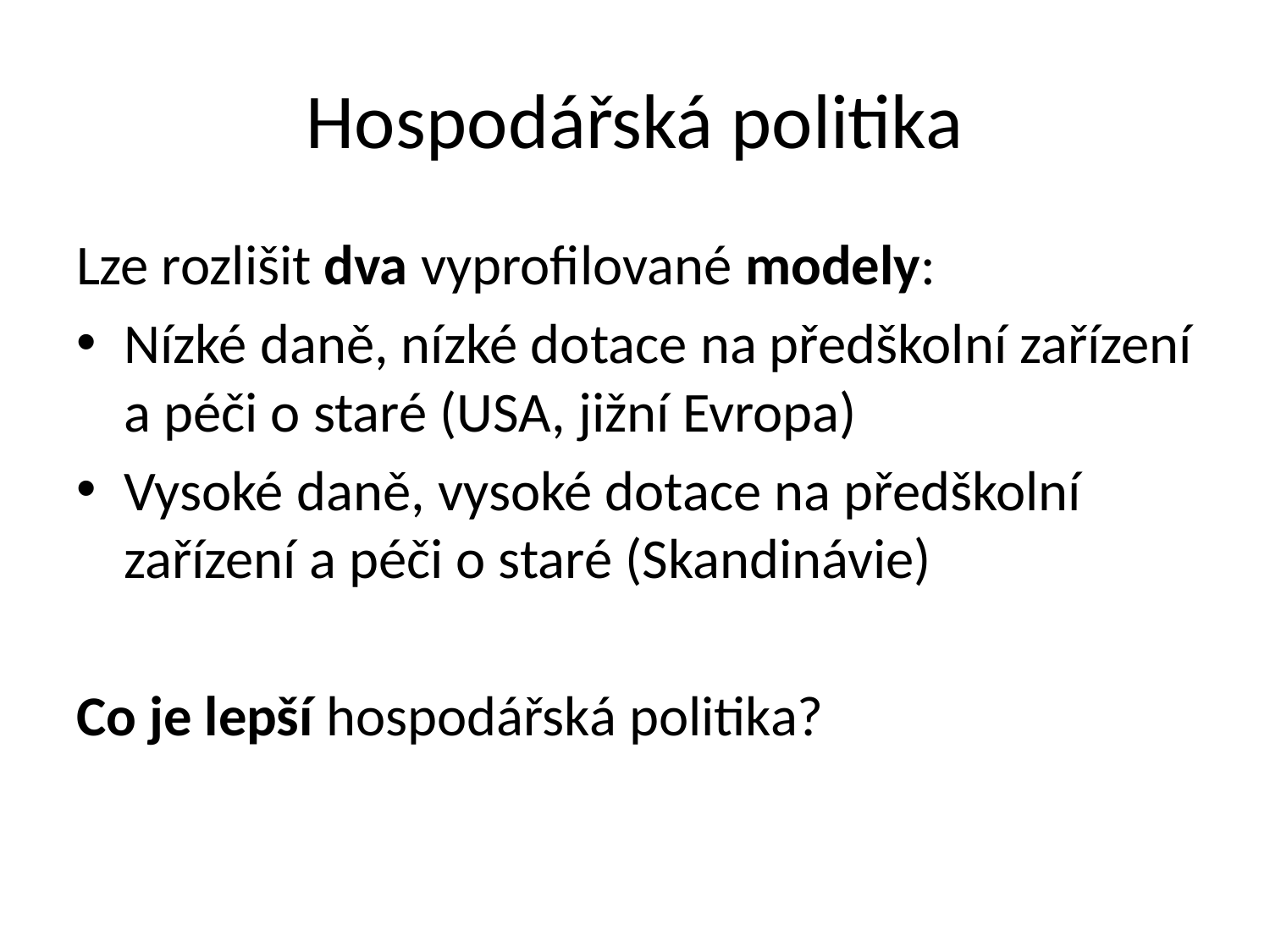

# Hospodářská politika
Lze rozlišit dva vyprofilované modely:
Nízké daně, nízké dotace na předškolní zařízení a péči o staré (USA, jižní Evropa)
Vysoké daně, vysoké dotace na předškolní zařízení a péči o staré (Skandinávie)

Co je lepší hospodářská politika?